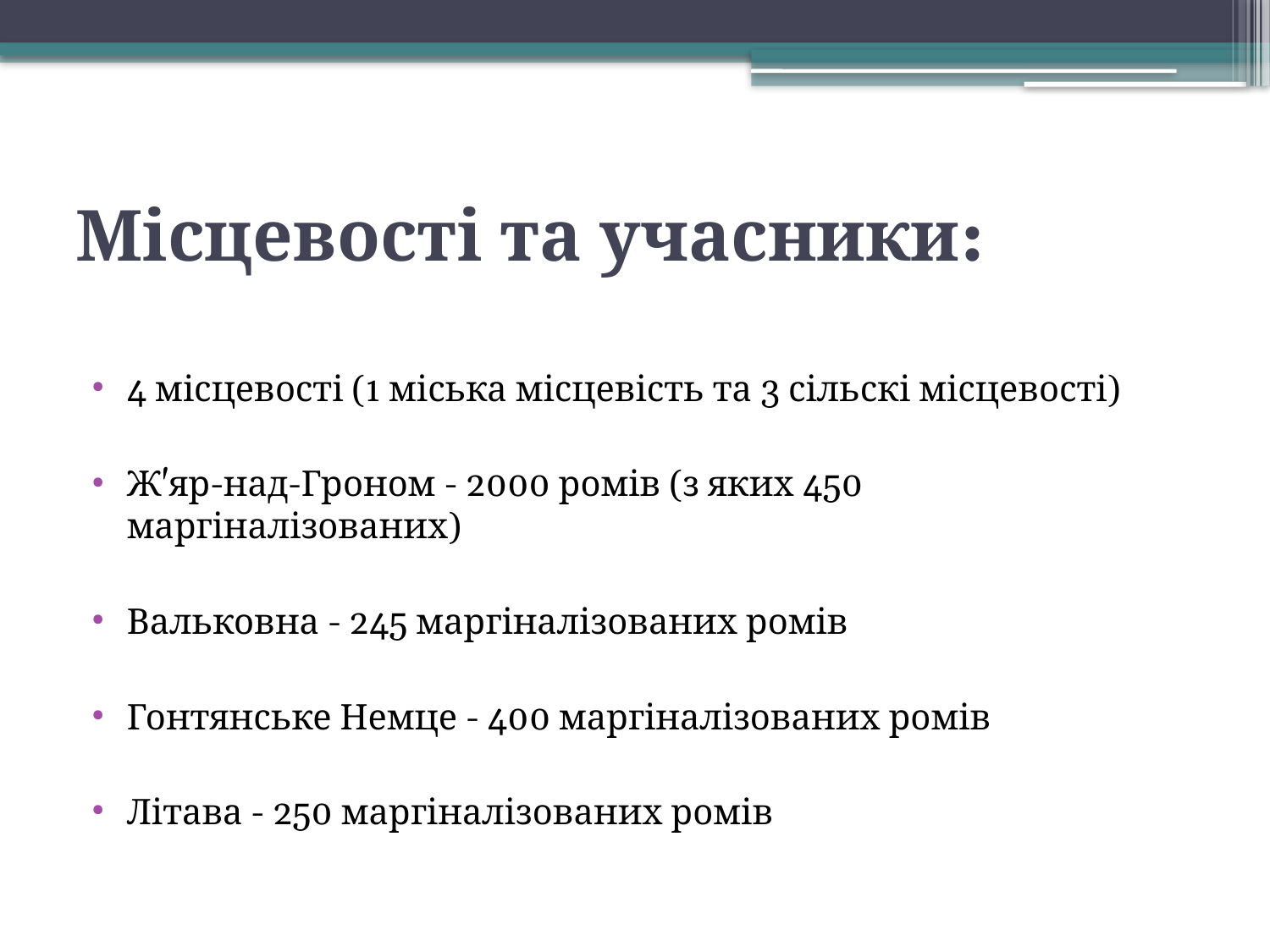

# Місцевості та учасники:

4 місцевості (1 міська місцевість та 3 сільскі місцевості)

Ж'яр-над-Гроном - 2000 ромів (з яких 450 маргіналізованих)

Вальковна - 245 маргіналізованих ромів

Гонтянське Немце - 400 маргіналізованих ромів

Літава - 250 маргіналізованих ромів